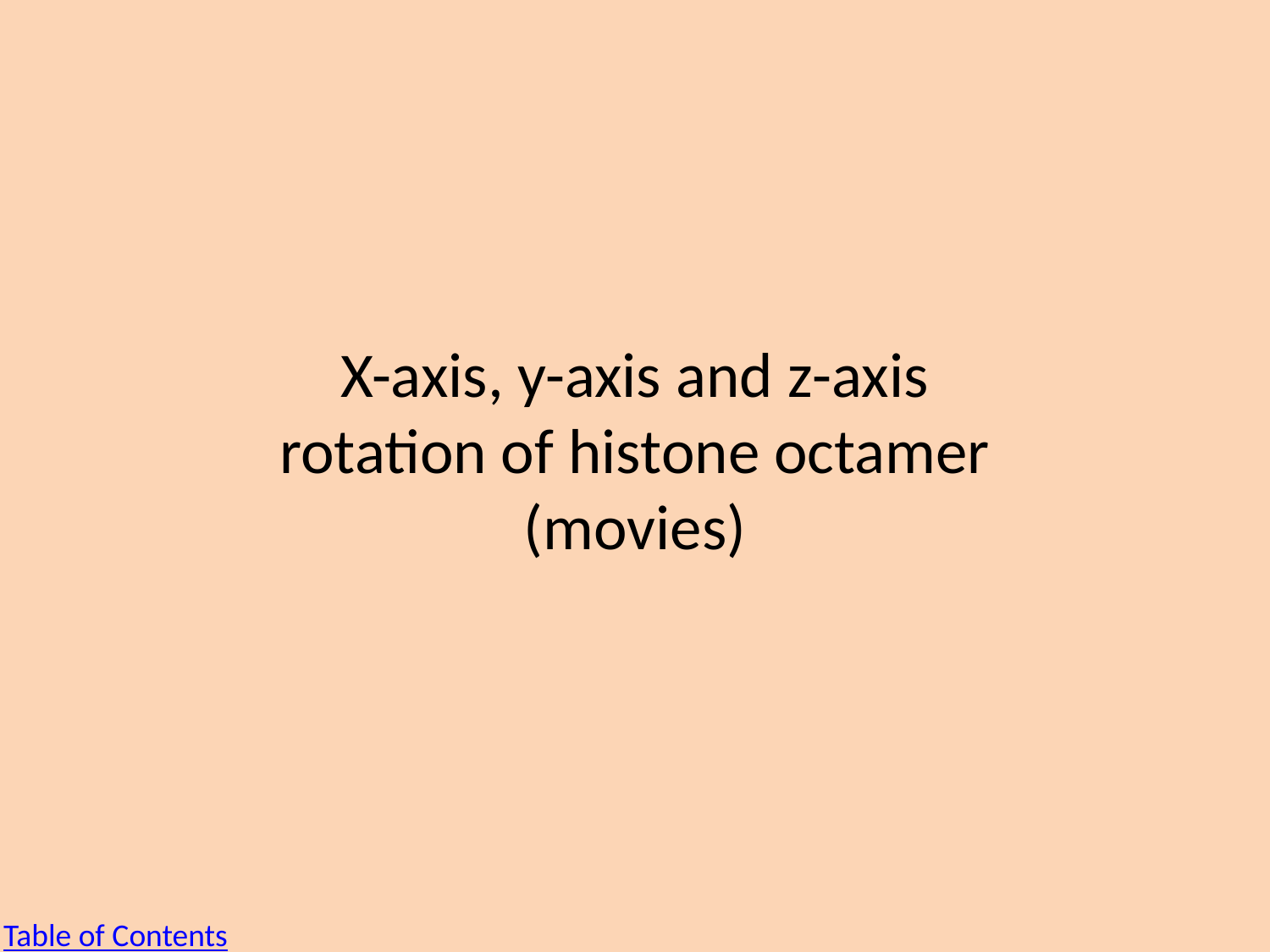

X-axis, y-axis and z-axis
rotation of histone octamer
(movies)
Table of Contents